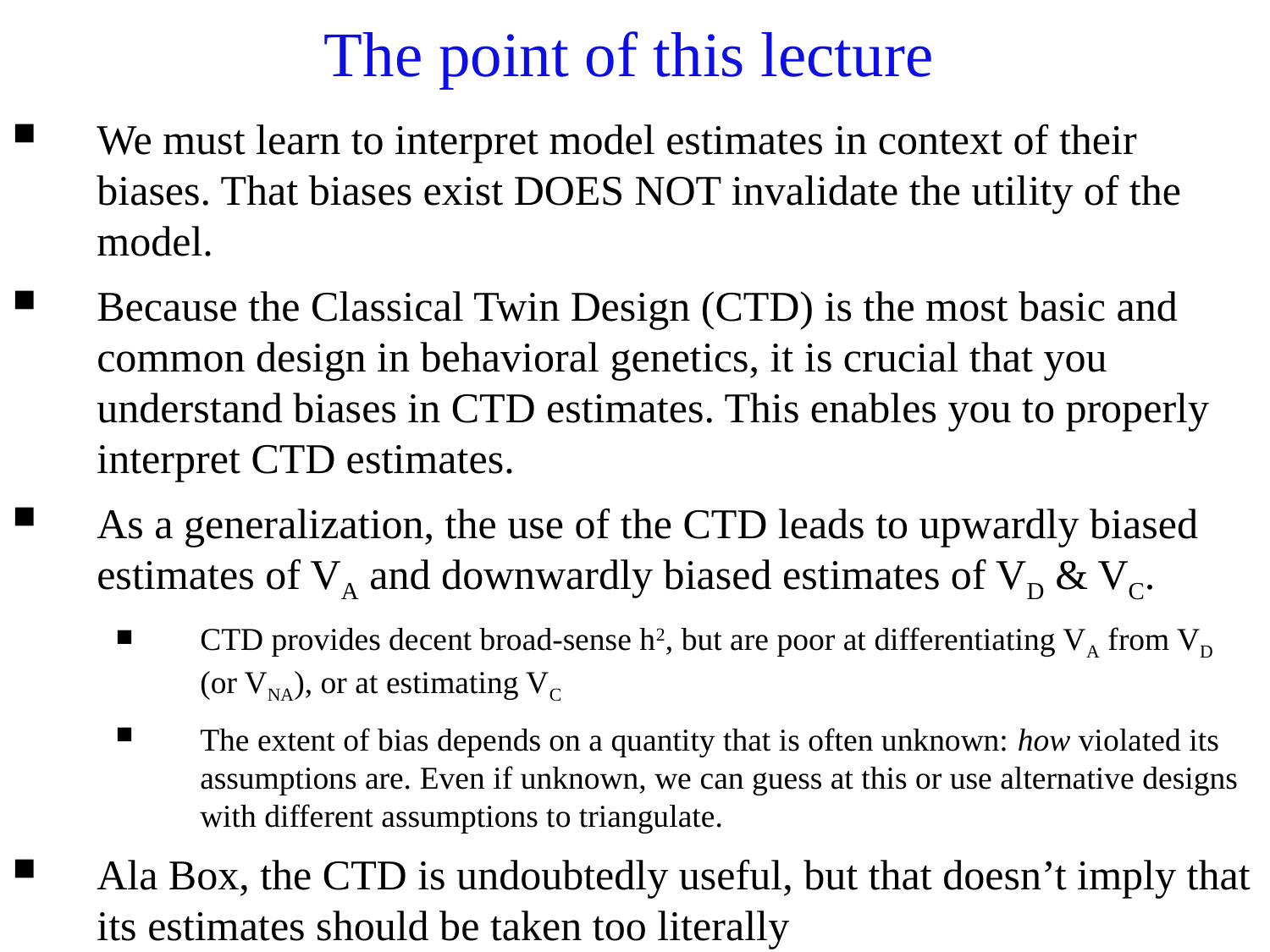

The point of this lecture
We must learn to interpret model estimates in context of their biases. That biases exist DOES NOT invalidate the utility of the model.
Because the Classical Twin Design (CTD) is the most basic and common design in behavioral genetics, it is crucial that you understand biases in CTD estimates. This enables you to properly interpret CTD estimates.
As a generalization, the use of the CTD leads to upwardly biased estimates of VA and downwardly biased estimates of VD & VC.
CTD provides decent broad-sense h2, but are poor at differentiating VA from VD (or VNA), or at estimating VC
The extent of bias depends on a quantity that is often unknown: how violated its assumptions are. Even if unknown, we can guess at this or use alternative designs with different assumptions to triangulate.
Ala Box, the CTD is undoubtedly useful, but that doesn’t imply that its estimates should be taken too literally